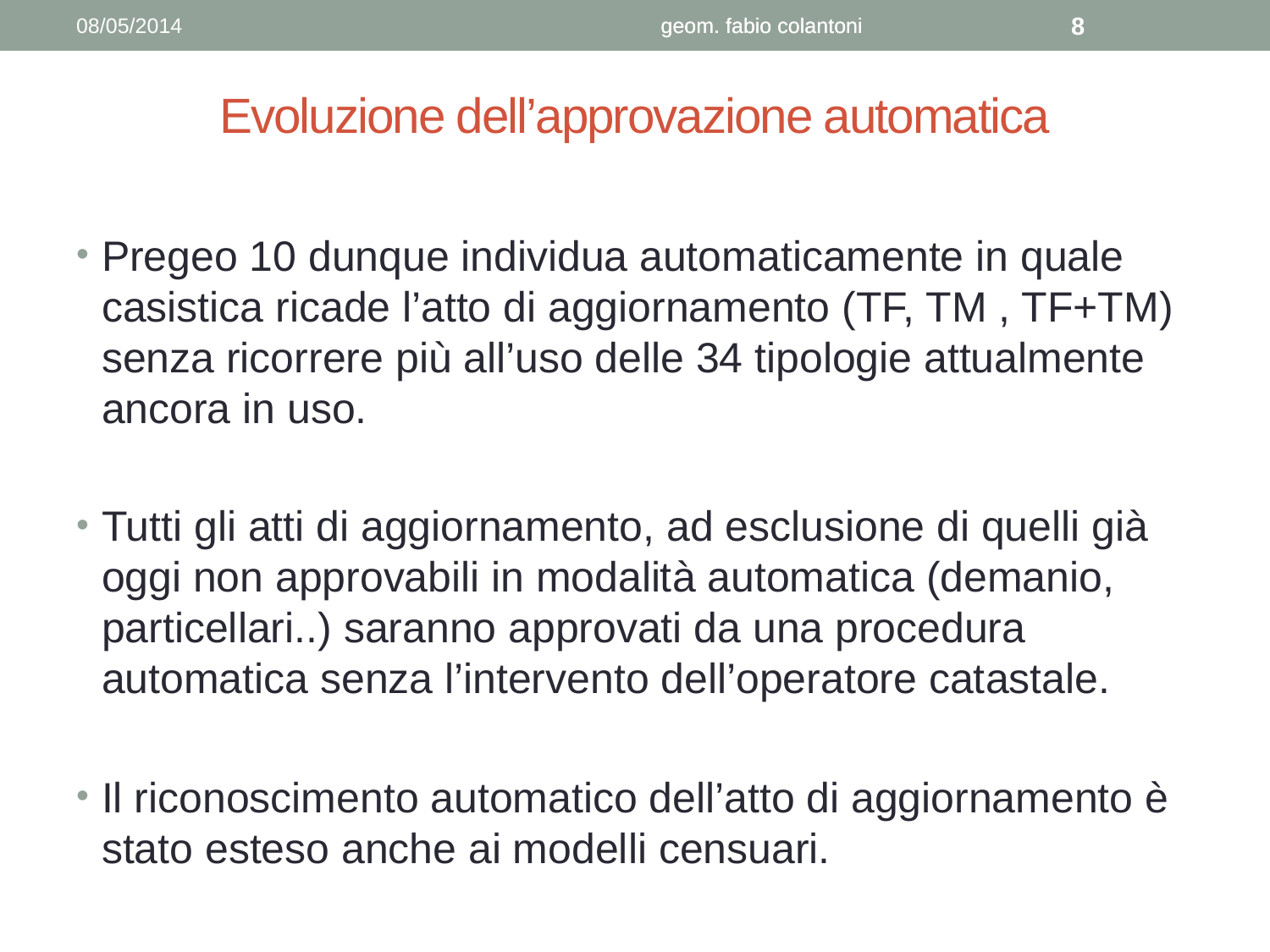

08/05/2014
geom. fabio colantoni
geom. fabio colantoni
8
# Evoluzione dell’approvazione automatica
Pregeo 10 dunque individua automaticamente in quale casistica ricade l’atto di aggiornamento (TF, TM , TF+TM) senza ricorrere più all’uso delle 34 tipologie attualmente ancora in uso.

Tutti gli atti di aggiornamento, ad esclusione di quelli già oggi non approvabili in modalità automatica (demanio, particellari..) saranno approvati da una procedura automatica senza l’intervento dell’operatore catastale.

Il riconoscimento automatico dell’atto di aggiornamento è stato esteso anche ai modelli censuari.